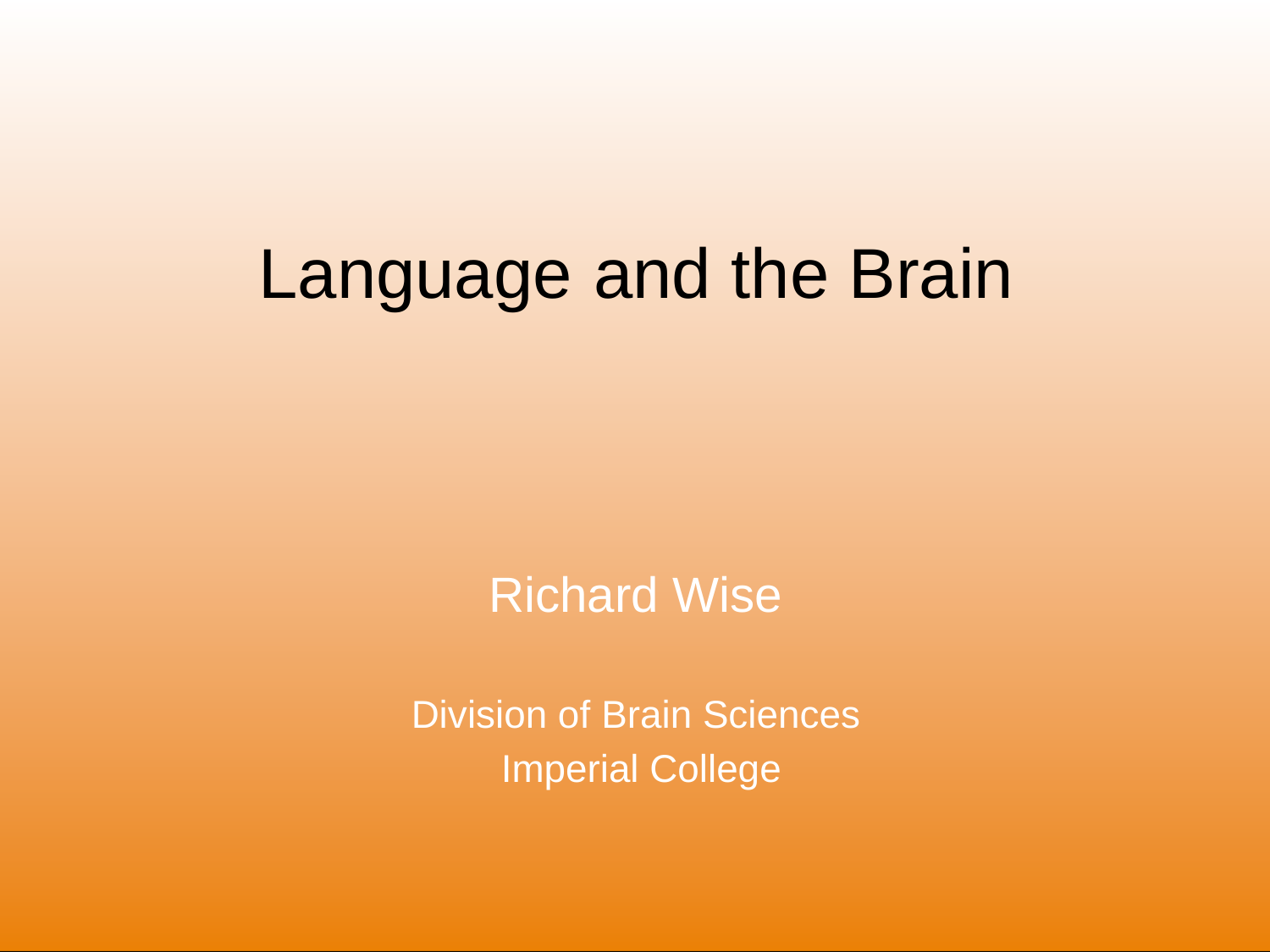

# Language	and	the	Brain
Richard Wise

Division of Brain Sciences  Imperial College